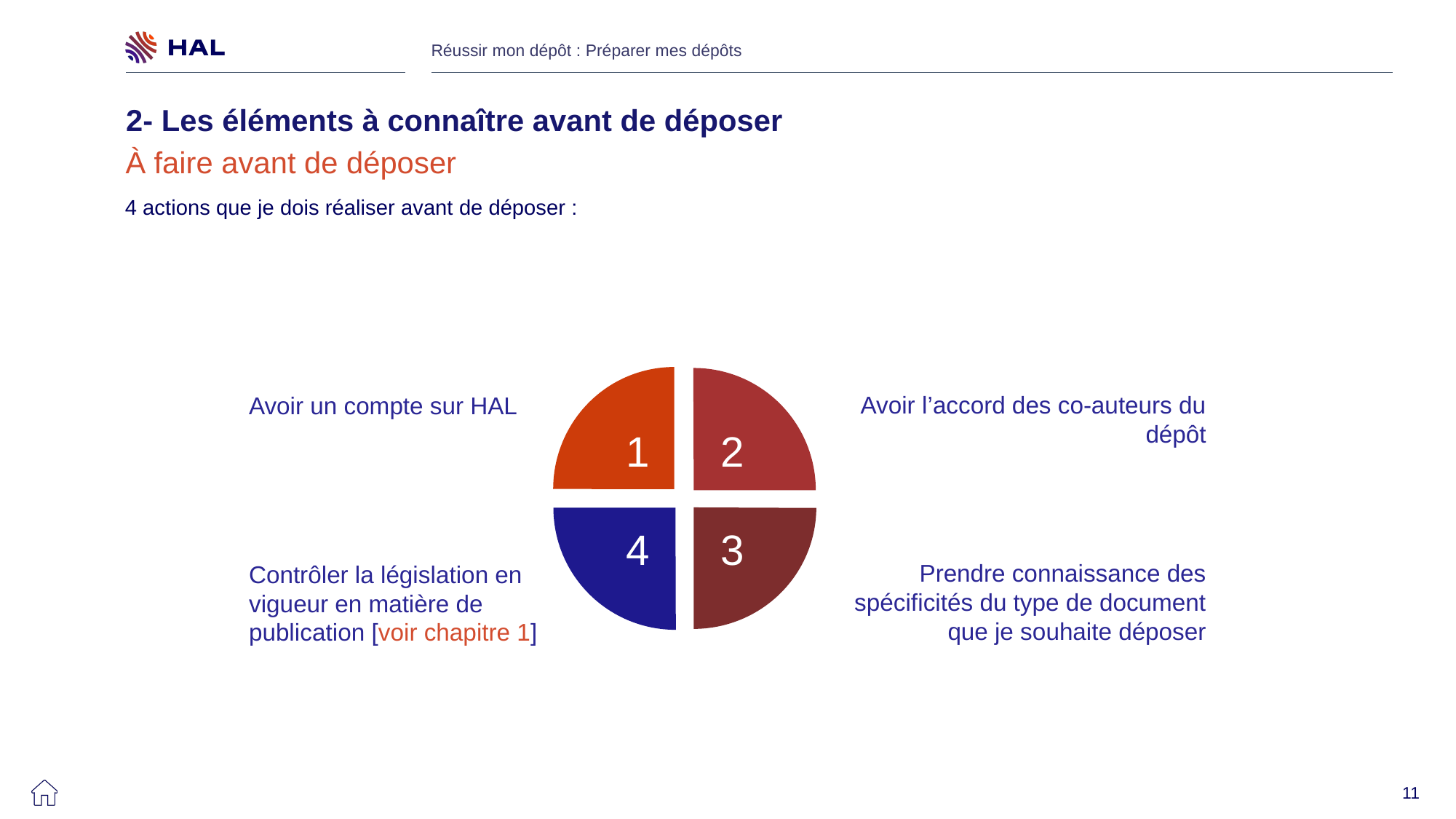

Réussir mon dépôt : Préparer mes dépôts
2- Les éléments à connaître avant de déposer
À faire avant de déposer
4 actions que je dois réaliser avant de déposer :

Avoir l’accord des co-auteurs du dépôt
Avoir un compte sur HAL

1
2

3
4
Prendre connaissance des spécificités du type de document que je souhaite déposer
Contrôler la législation en vigueur en matière de publication [voir chapitre 1]